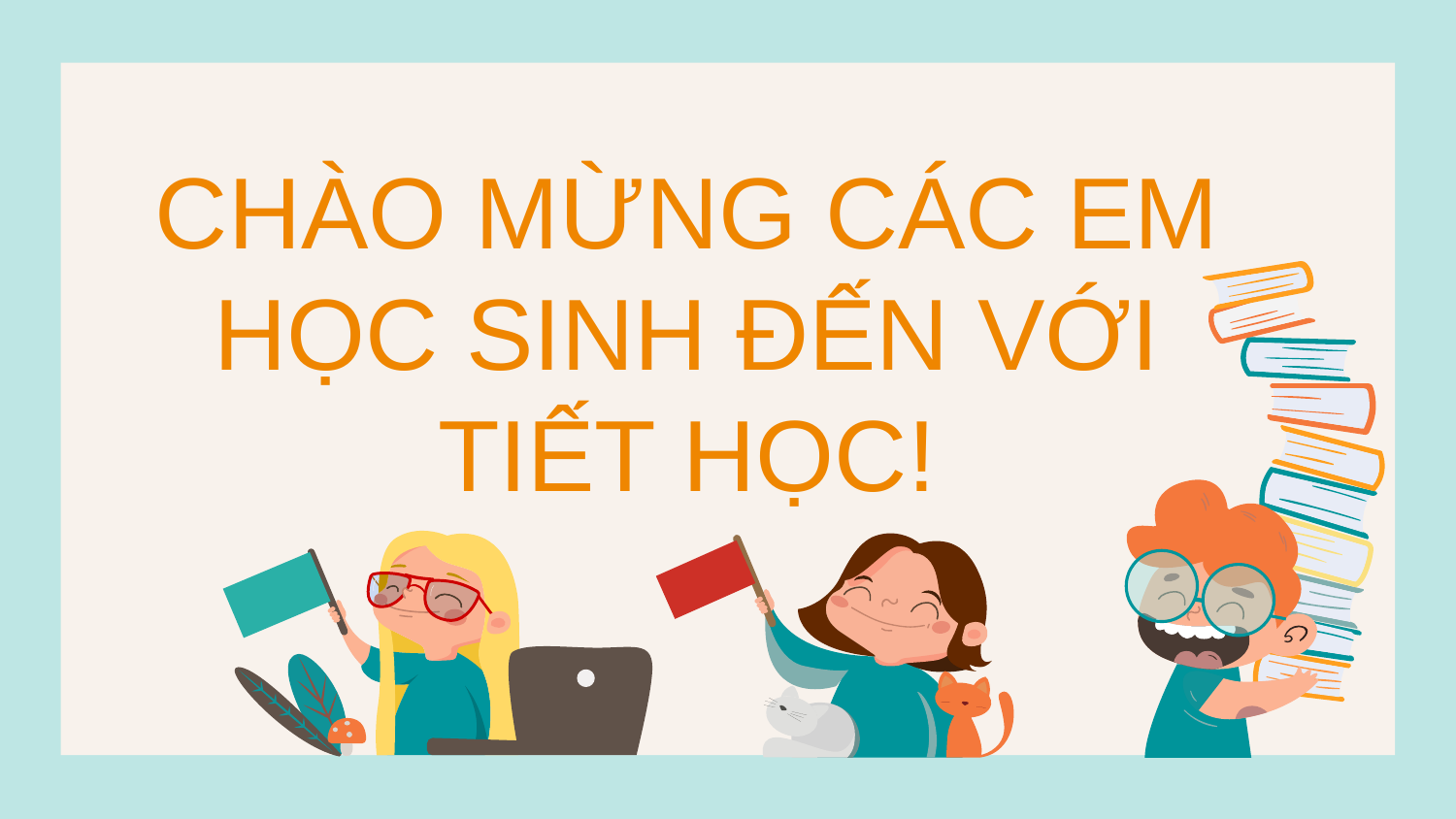

CHÀO MỪNG CÁC EM HỌC SINH ĐẾN VỚI TIẾT HỌC!